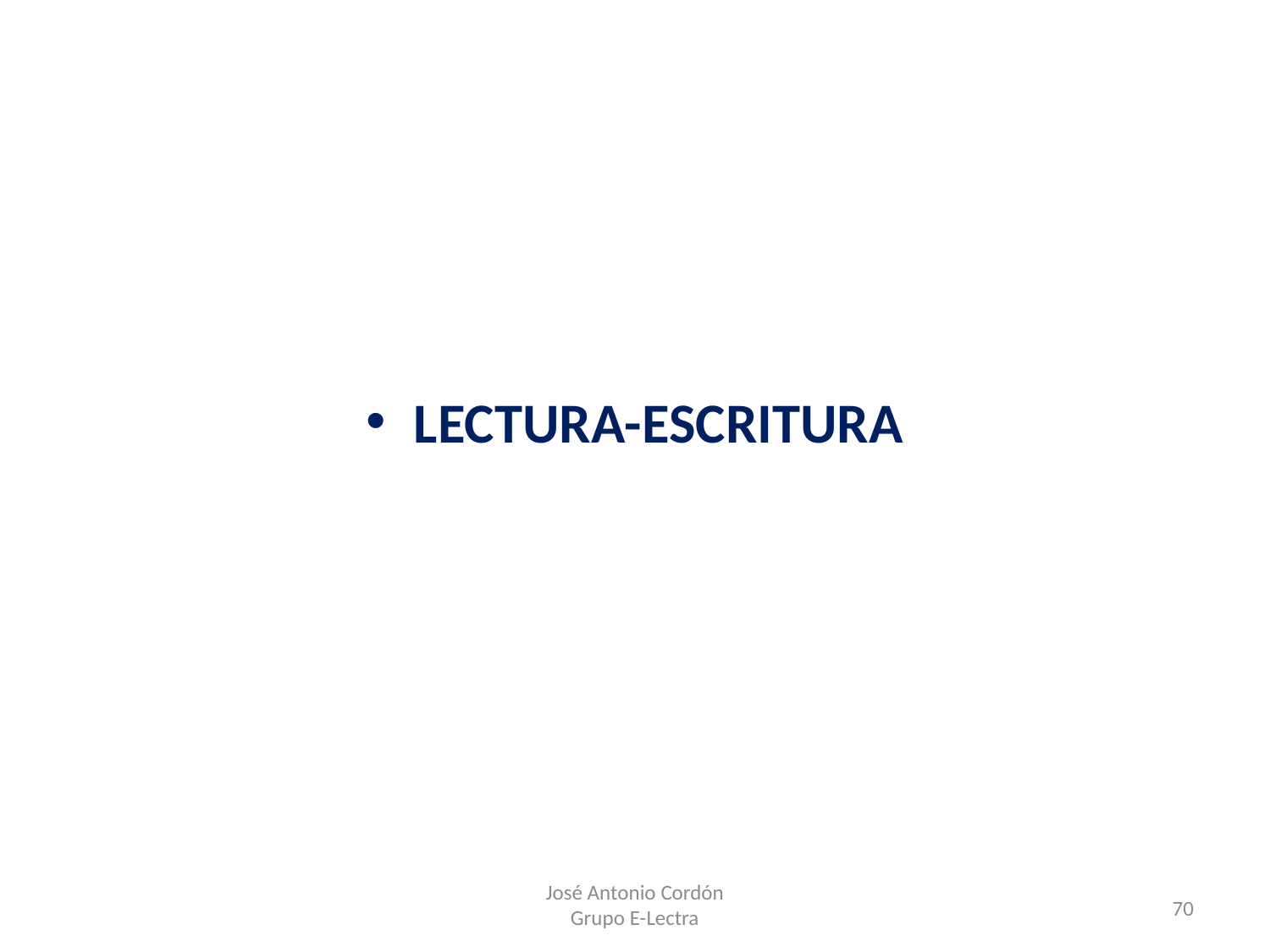

#

LECTURA-ESCRITURA
José Antonio Cordón
Grupo E-Lectra
70